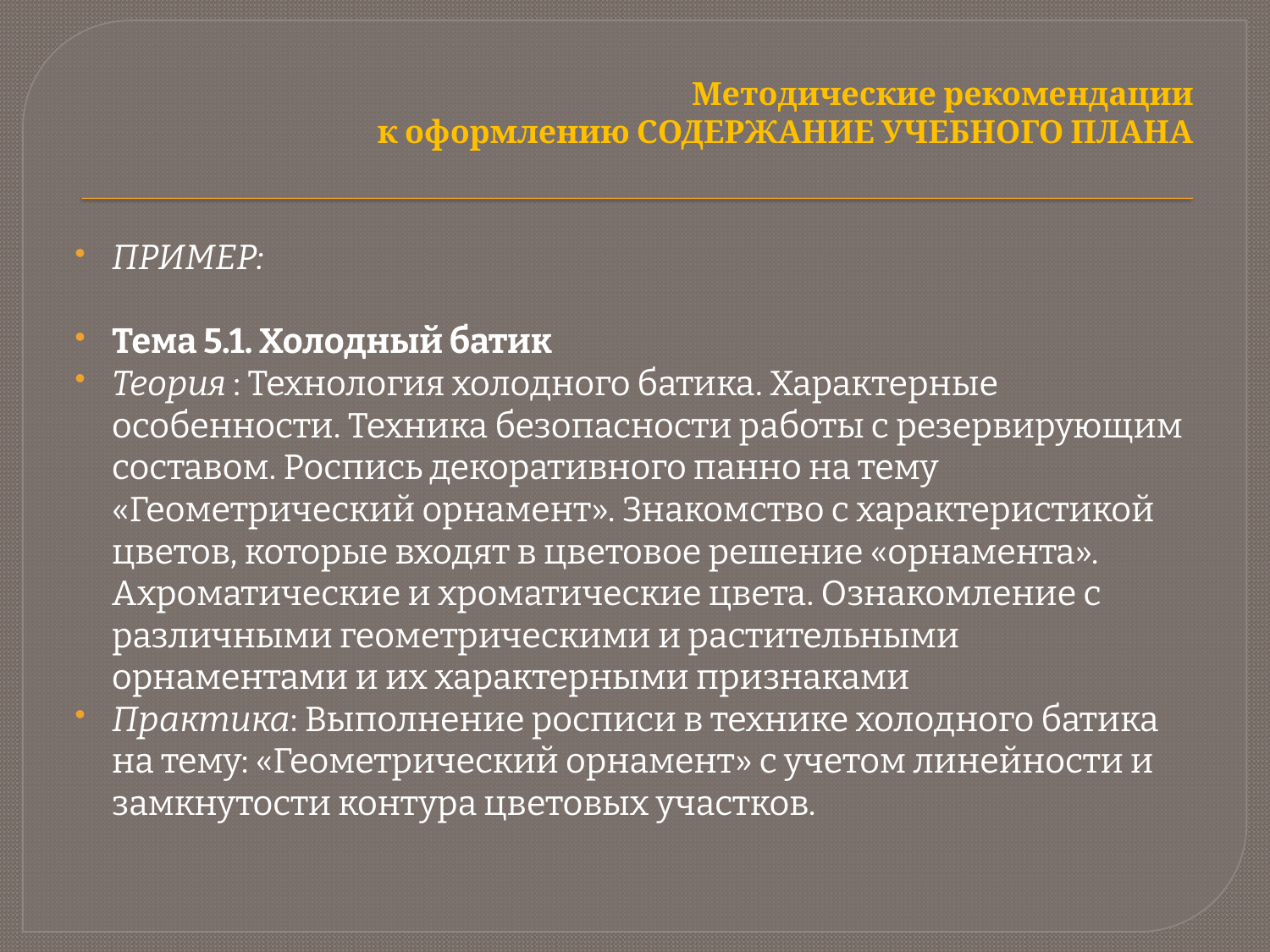

# Методические рекомендации к оформлению СОДЕРЖАНИЕ УЧЕБНОГО ПЛАНА
ПРИМЕР:

Тема 5.1. Холодный батик
Теория : Технология холодного батика. Характерные особенности. Техника безопасности работы с резервирующим составом. Роспись декоративного панно на тему «Геометрический орнамент». Знакомство с характеристикой цветов, которые входят в цветовое решение «орнамента». Ахроматические и хроматические цвета. Ознакомление с различными геометрическими и растительными орнаментами и их характерными признаками
Практика: Выполнение росписи в технике холодного батика на тему: «Геометрический орнамент» с учетом линейности и замкнутости контура цветовых участков.